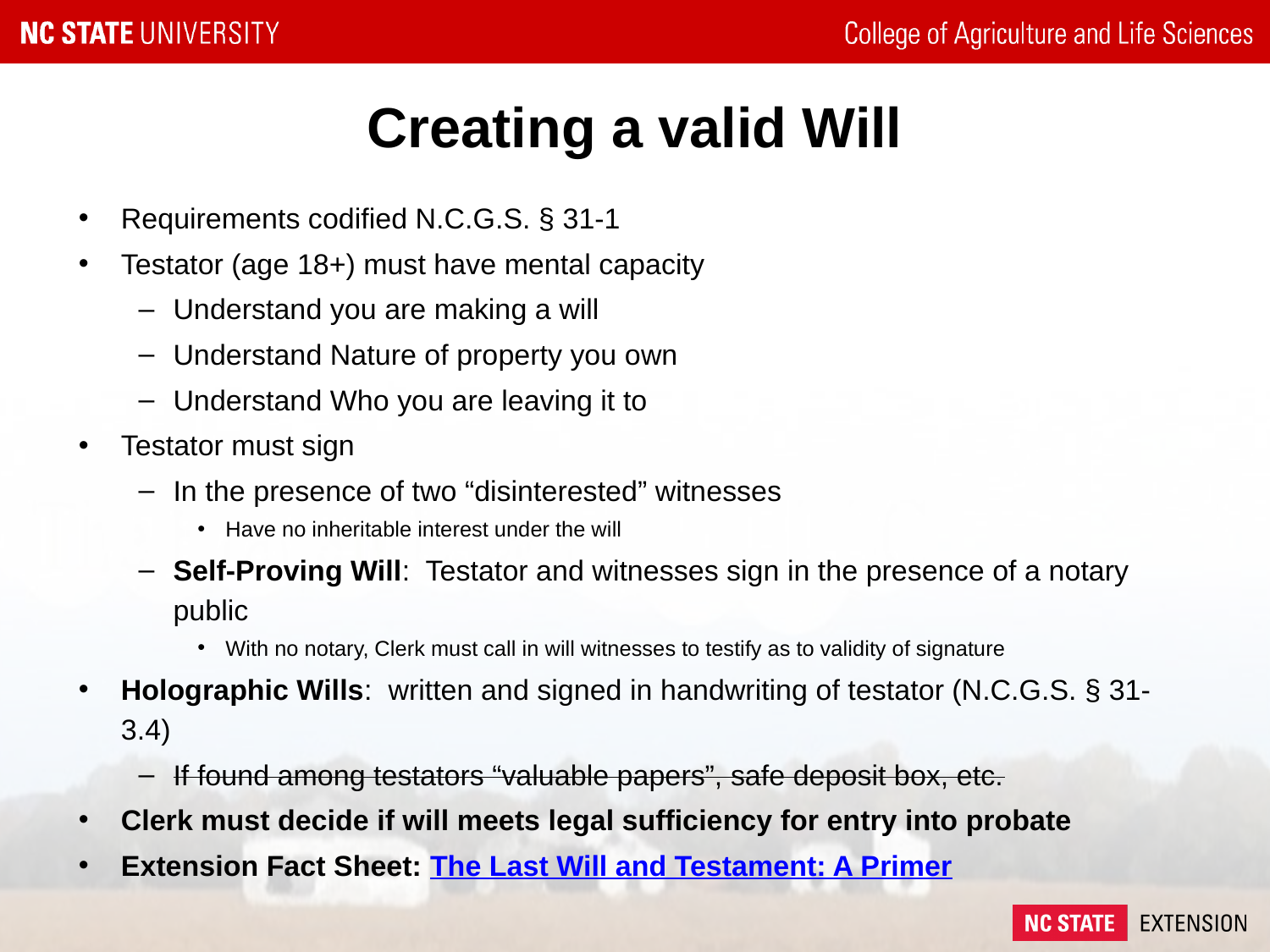

# Creating a valid Will
Requirements codified N.C.G.S. § 31-1
Testator (age 18+) must have mental capacity
Understand you are making a will
Understand Nature of property you own
Understand Who you are leaving it to
Testator must sign
In the presence of two “disinterested” witnesses
Have no inheritable interest under the will
Self-Proving Will:  Testator and witnesses sign in the presence of a notary public
With no notary, Clerk must call in will witnesses to testify as to validity of signature
Holographic Wills:  written and signed in handwriting of testator (N.C.G.S. § 31-3.4)
If found among testators “valuable papers”, safe deposit box, etc.
Clerk must decide if will meets legal sufficiency for entry into probate
Extension Fact Sheet: The Last Will and Testament: A Primer